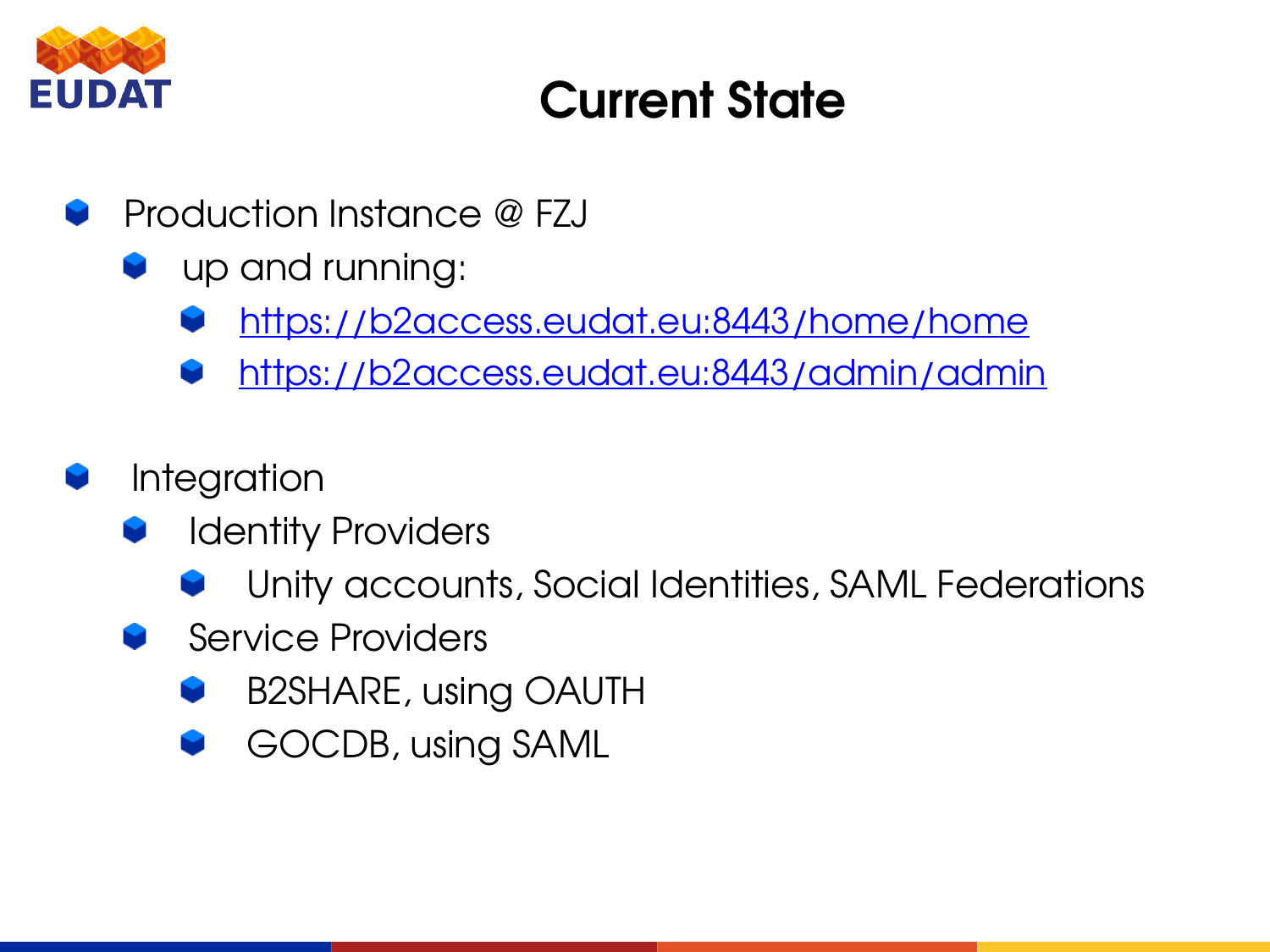

# Current State
 Production Instance @ FZJ
 up and running:
 https://b2access.eudat.eu:8443/home/home
 https://b2access.eudat.eu:8443/admin/admin

 Integration
 Identity Providers
 Unity accounts, Social Identities, SAML Federations
 Service Providers
 B2SHARE, using OAUTH
 GOCDB, using SAML